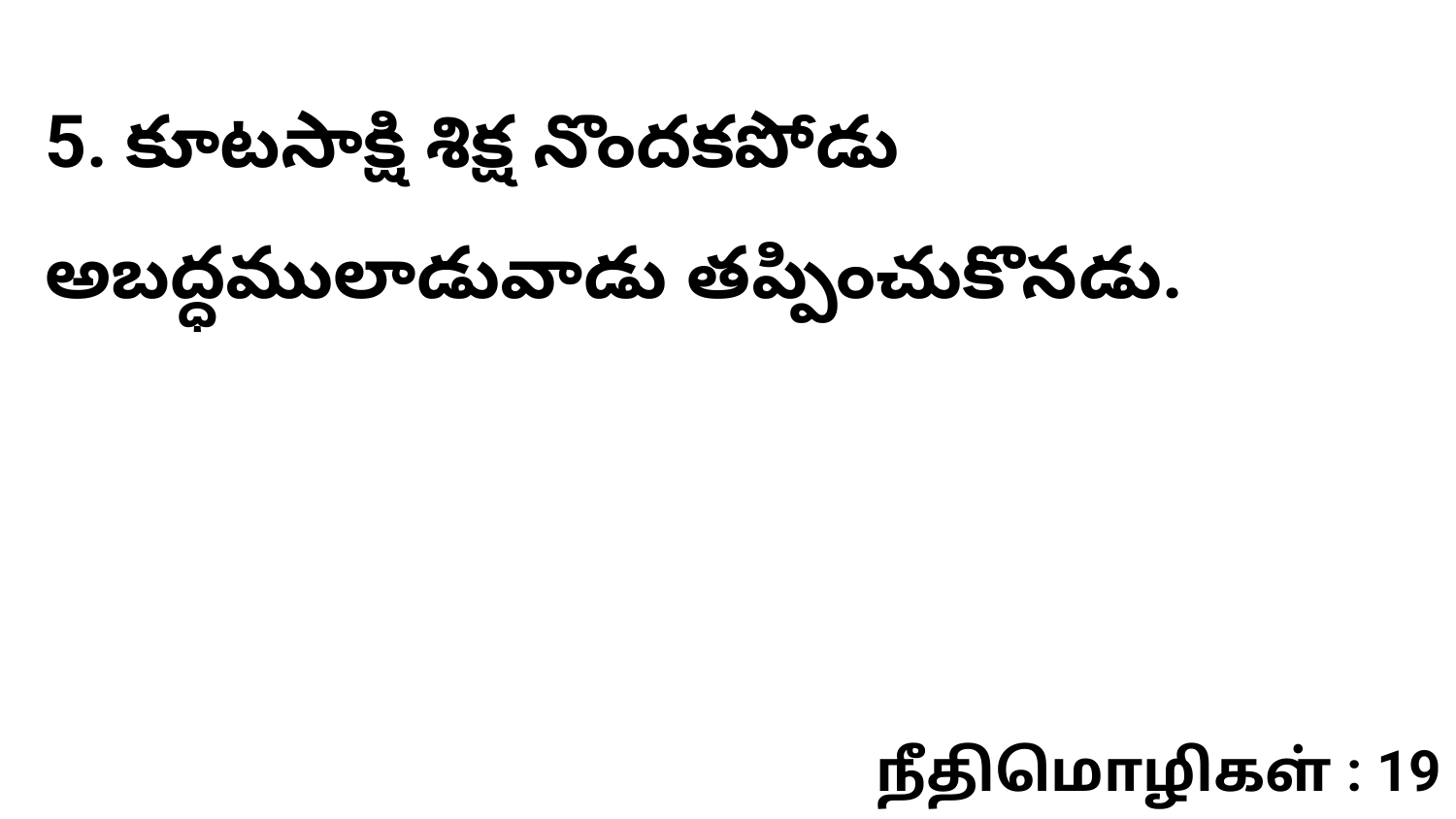

5. కూటసాక్షి శిక్ష నొందకపోడు అబద్ధములాడువాడు తప్పించుకొనడు.
நீதிமொழிகள் : 19